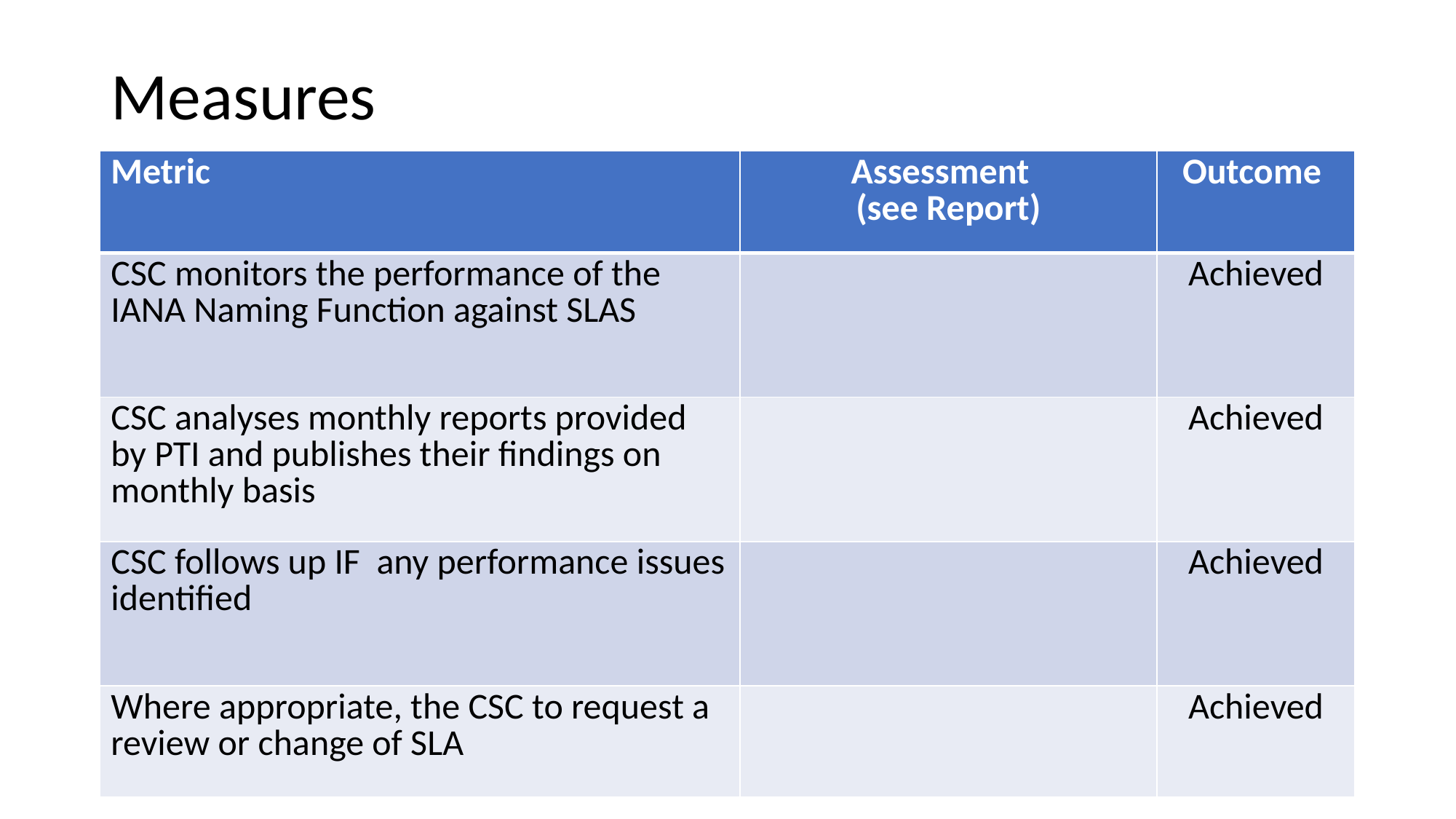

# Measures
| Metric | Assessment (see Report) | Outcome |
| --- | --- | --- |
| CSC monitors the performance of the IANA Naming Function against SLAS |  | Achieved |
| CSC analyses monthly reports provided by PTI and publishes their findings on monthly basis |  | Achieved |
| CSC follows up IF any performance issues identified |  | Achieved |
| Where appropriate, the CSC to request a review or change of SLA |  | Achieved |